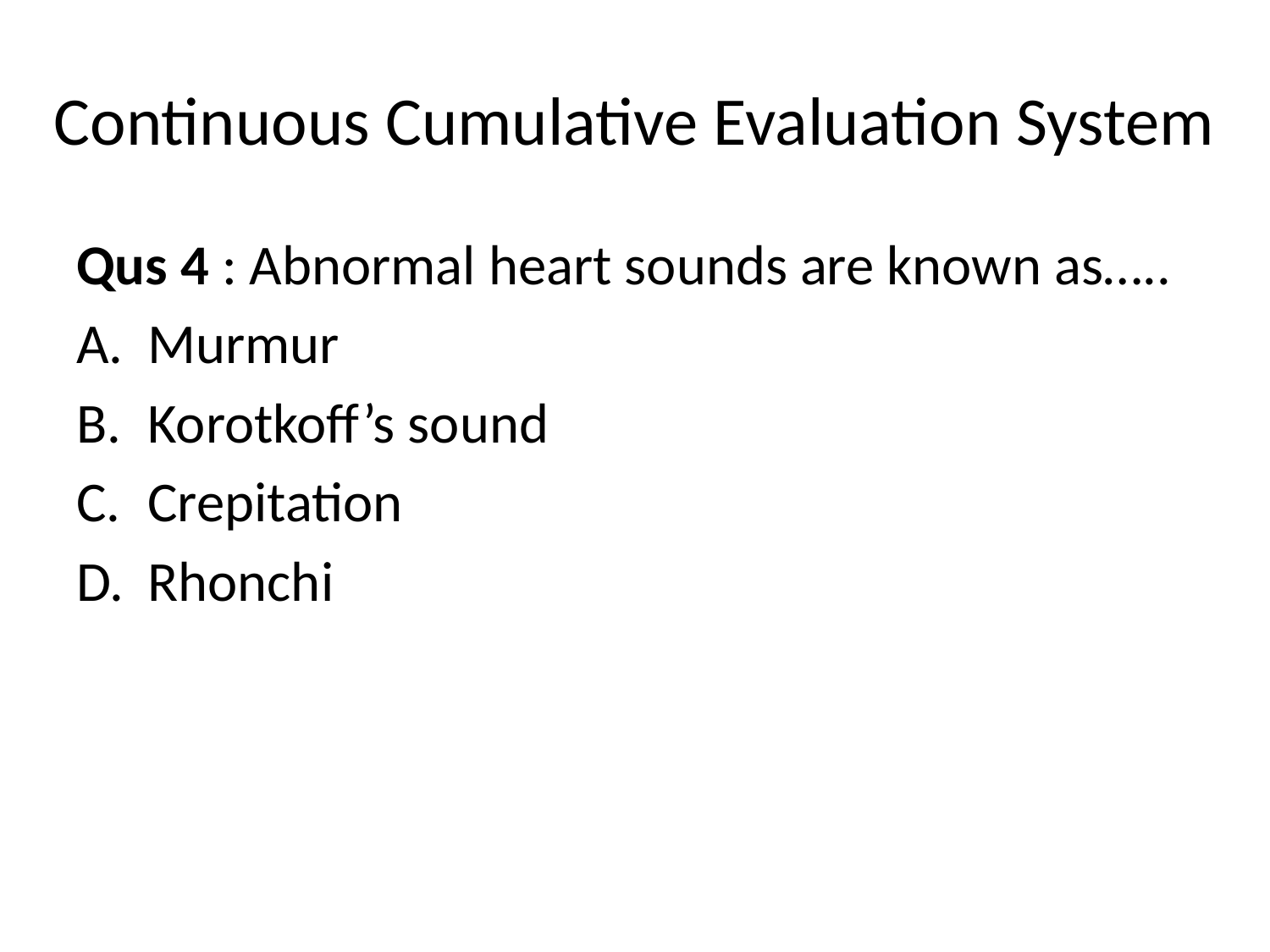

# Continuous Cumulative Evaluation System
Qus 4 : Abnormal heart sounds are known as…..
Murmur
Korotkoff’s sound
Crepitation
Rhonchi